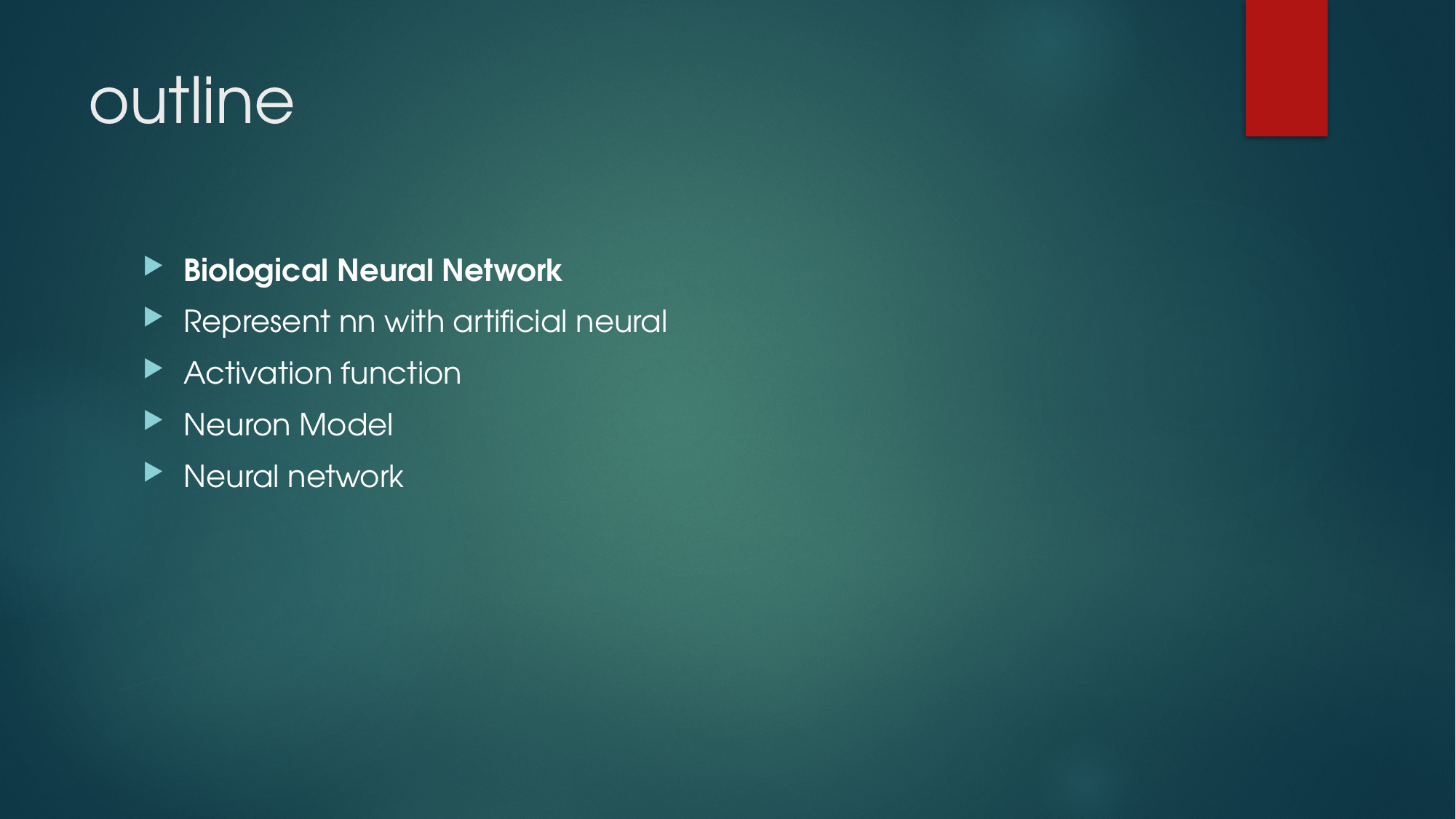

# outline
Biological Neural Network
Represent nn with artificial neural
Activation function
Neuron Model
Neural network